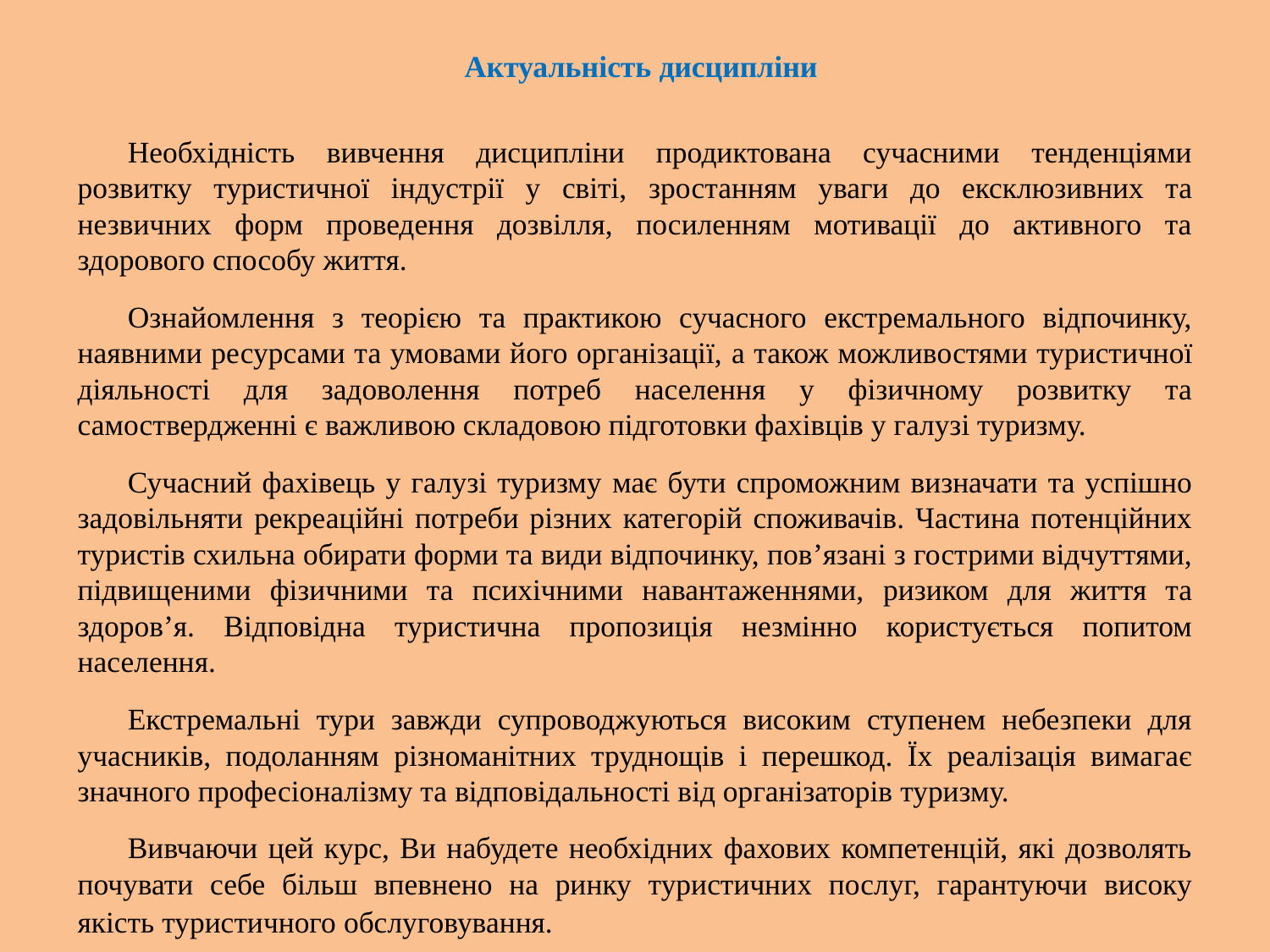

# Актуальність дисципліни
Необхідність вивчення дисципліни продиктована сучасними тенденціями розвитку туристичної індустрії у світі, зростанням уваги до ексклюзивних та незвичних форм проведення дозвілля, посиленням мотивації до активного та здорового способу життя.
Ознайомлення з теорією та практикою сучасного екстремального відпочинку, наявними ресурсами та умовами його організації, а також можливостями туристичної діяльності для задоволення потреб населення у фізичному розвитку та самоствердженні є важливою складовою підготовки фахівців у галузі туризму.
Сучасний фахівець у галузі туризму має бути спроможним визначати та успішно задовільняти рекреаційні потреби різних категорій споживачів. Частина потенційних туристів схильна обирати форми та види відпочинку, пов’язані з гострими відчуттями, підвищеними фізичними та психічними навантаженнями, ризиком для життя та здоров’я. Відповідна туристична пропозиція незмінно користується попитом населення.
Екстремальні тури завжди супроводжуються високим ступенем небезпеки для учасників, подоланням різноманітних труднощів і перешкод. Їх реалізація вимагає значного професіоналізму та відповідальності від організаторів туризму.
Вивчаючи цей курс, Ви набудете необхідних фахових компетенцій, які дозволять почувати себе більш впевнено на ринку туристичних послуг, гарантуючи високу якість туристичного обслуговування.